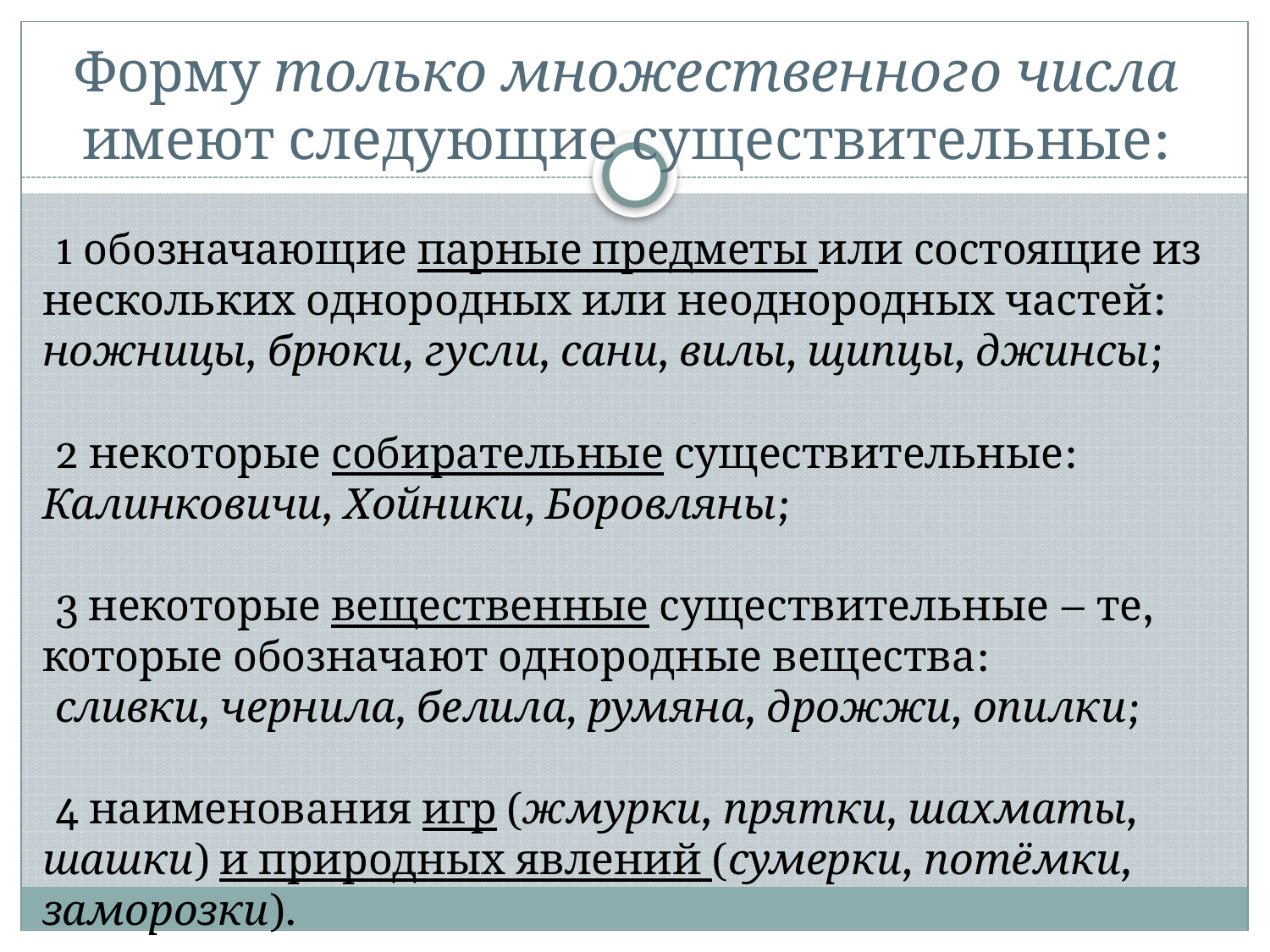

# Форму только множественного числа имеют следующие существительные:
1 обозначающие парные предметы или состоящие из нескольких однородных или неоднородных частей: ножницы, брюки, гусли, сани, вилы, щипцы, джинсы;

2 некоторые собирательные существительные: Калинковичи, Хойники, Боровляны;

3 некоторые вещественные существительные – те, которые обозначают однородные вещества:
сливки, чернила, белила, румяна, дрожжи, опилки;

4 наименования игр (жмурки, прятки, шахматы, шашки) и природных явлений (сумерки, потёмки, заморозки).